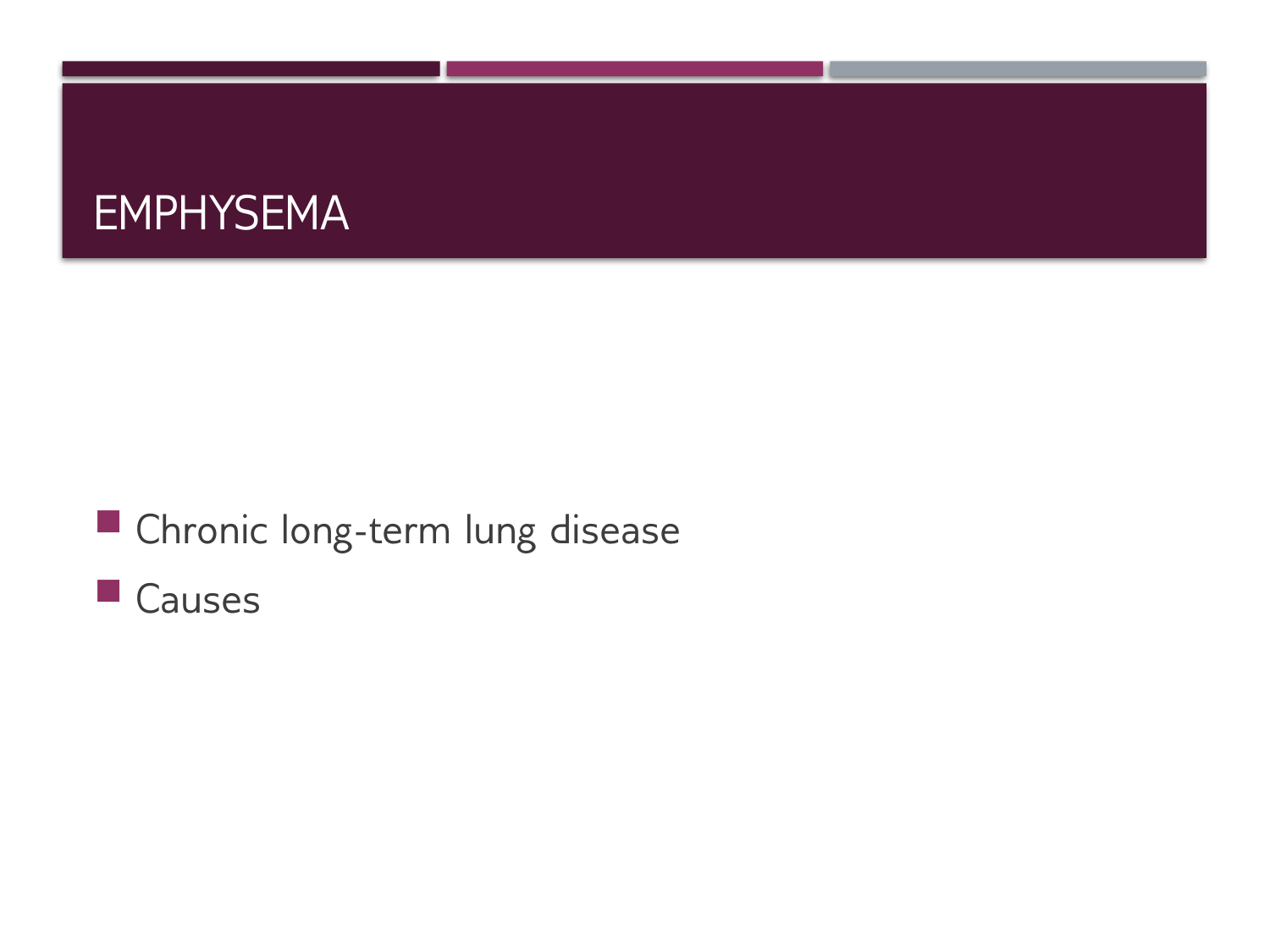

# Emphysema
Chronic long-term lung disease
Causes